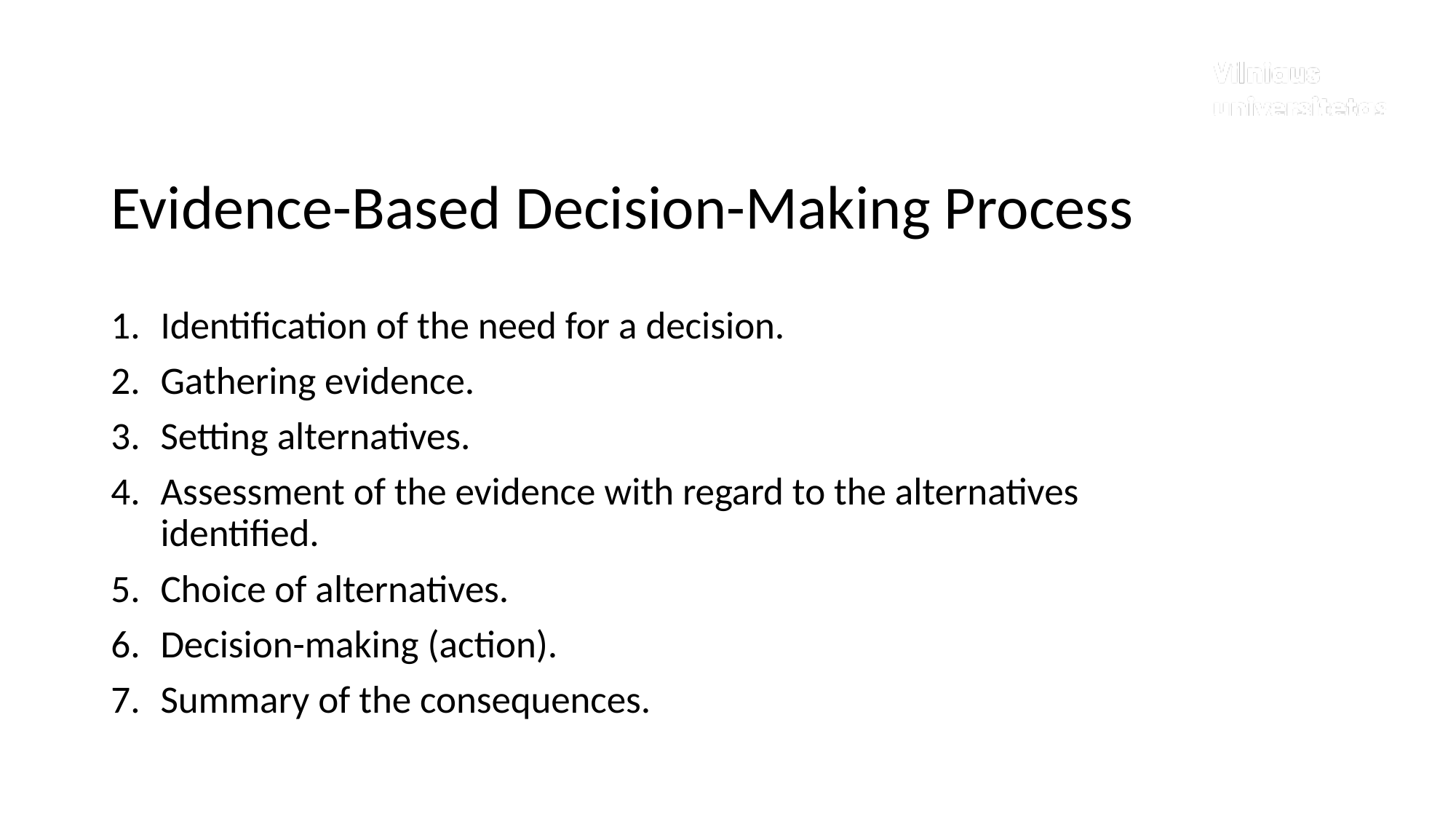

# Evidence-Based Decision-Making Process
Identification of the need for a decision.
Gathering evidence.
Setting alternatives.
Assessment of the evidence with regard to the alternatives identified.
Choice of alternatives.
Decision-making (action).
Summary of the consequences.